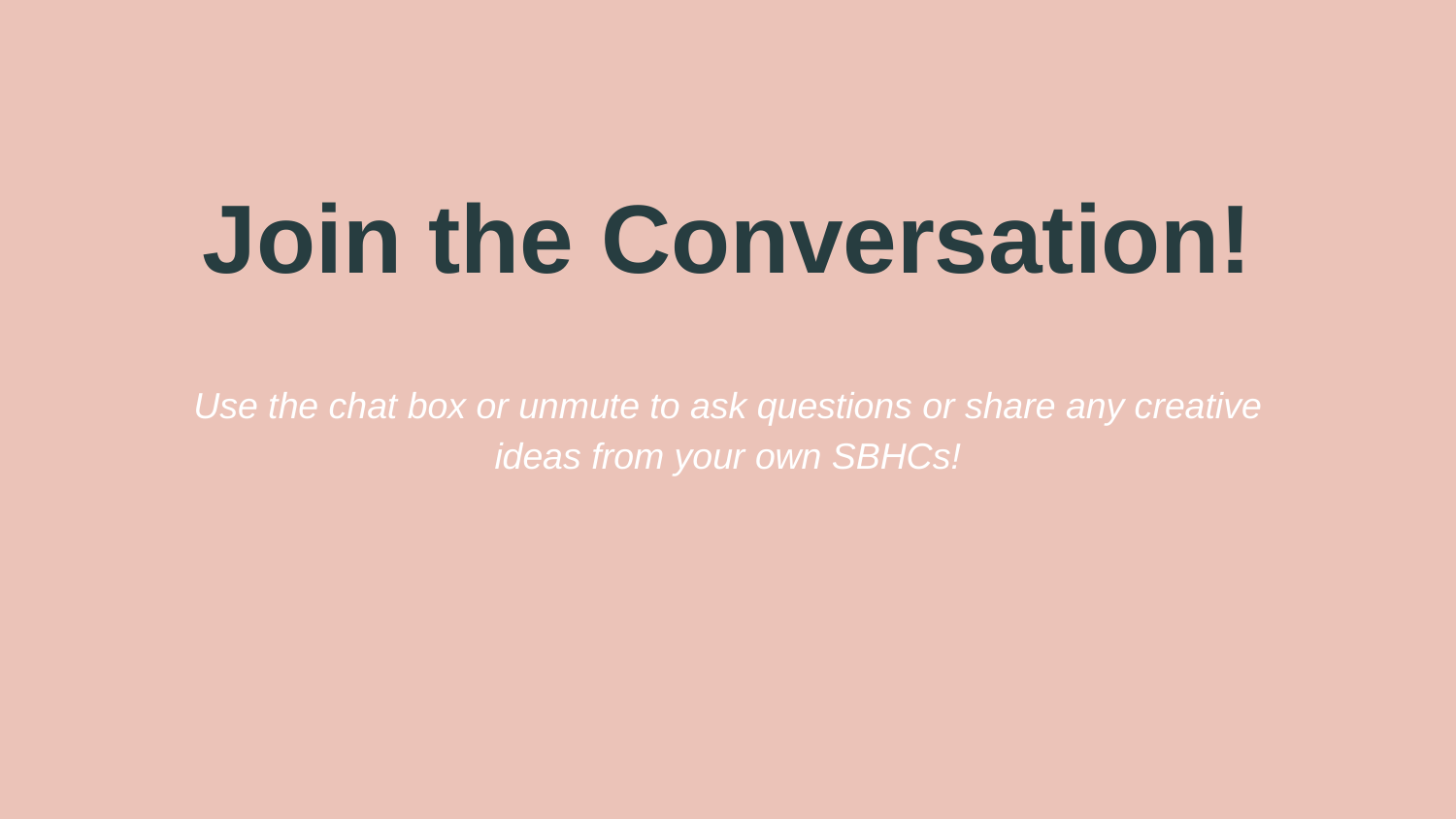

Join the Conversation!
Use the chat box or unmute to ask questions or share any creative ideas from your own SBHCs!